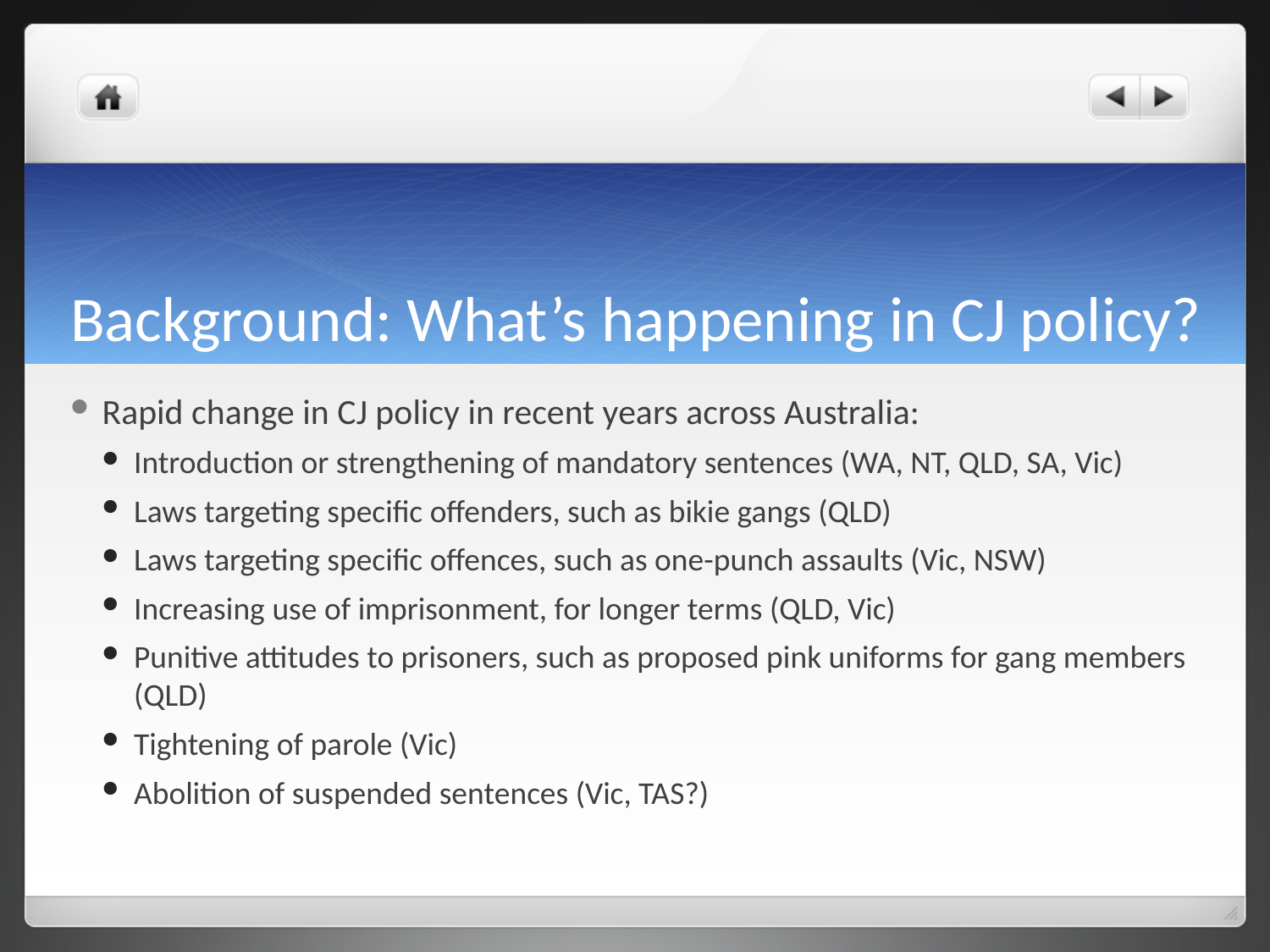

# Background: What’s happening in CJ policy?
Rapid change in CJ policy in recent years across Australia:
Introduction or strengthening of mandatory sentences (WA, NT, QLD, SA, Vic)
Laws targeting specific offenders, such as bikie gangs (QLD)
Laws targeting specific offences, such as one-punch assaults (Vic, NSW)
Increasing use of imprisonment, for longer terms (QLD, Vic)
Punitive attitudes to prisoners, such as proposed pink uniforms for gang members (QLD)
Tightening of parole (Vic)
Abolition of suspended sentences (Vic, TAS?)